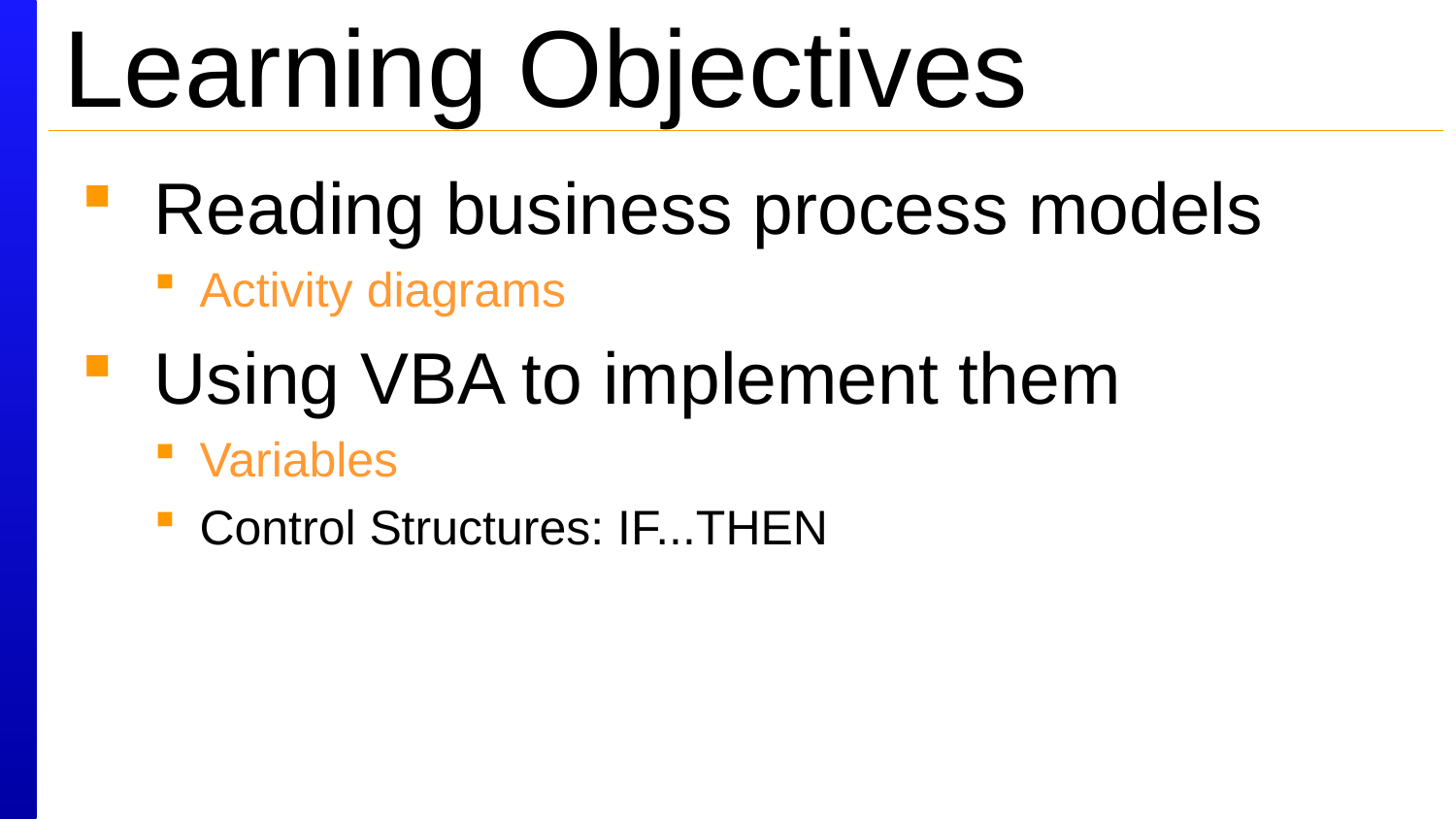

# Learning Objectives
Reading business process models
Activity diagrams
Using VBA to implement them
Variables
Control Structures: IF...THEN